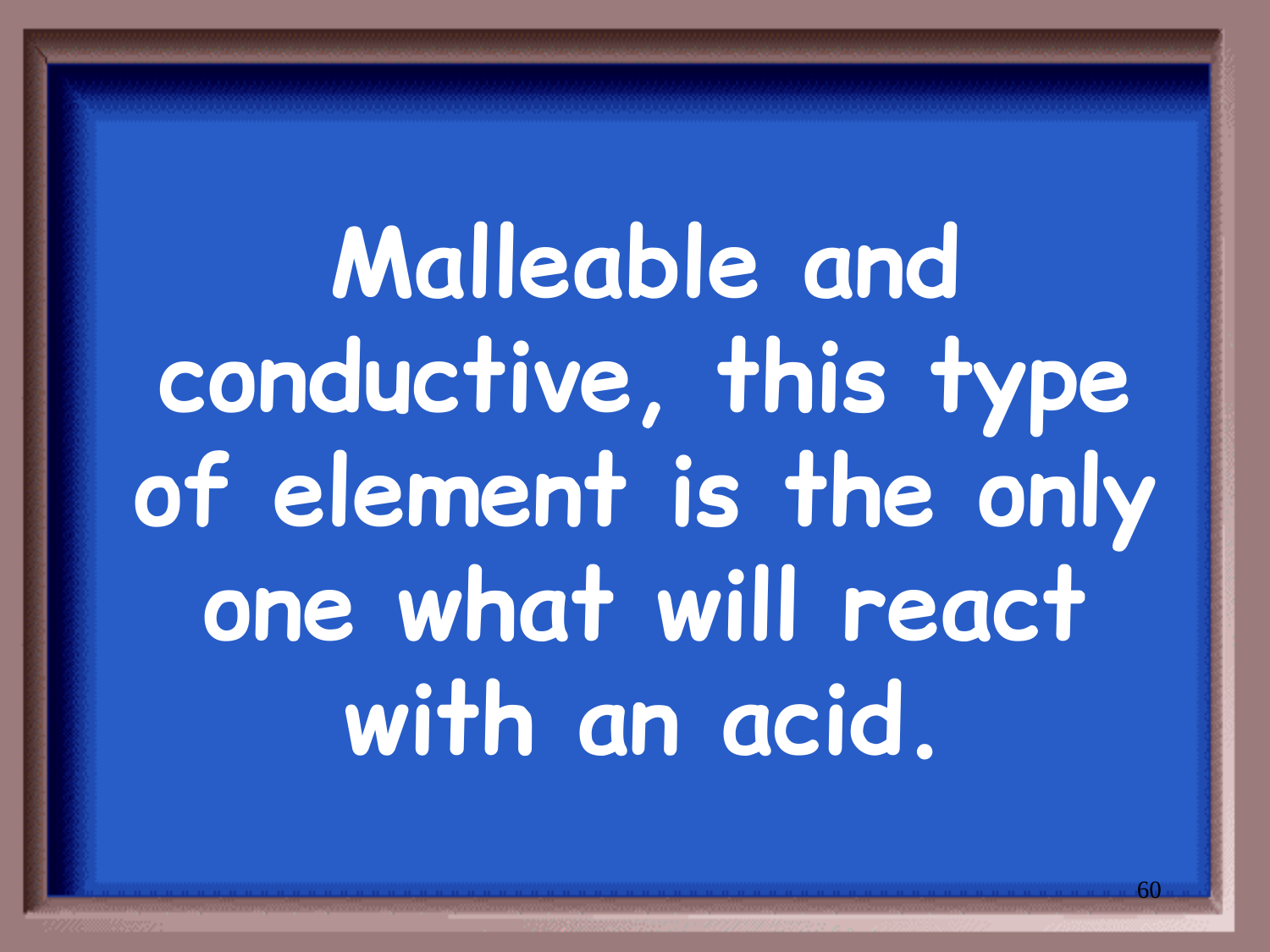

# Malleable and conductive, this type of element is the only one what will react with an acid.
60